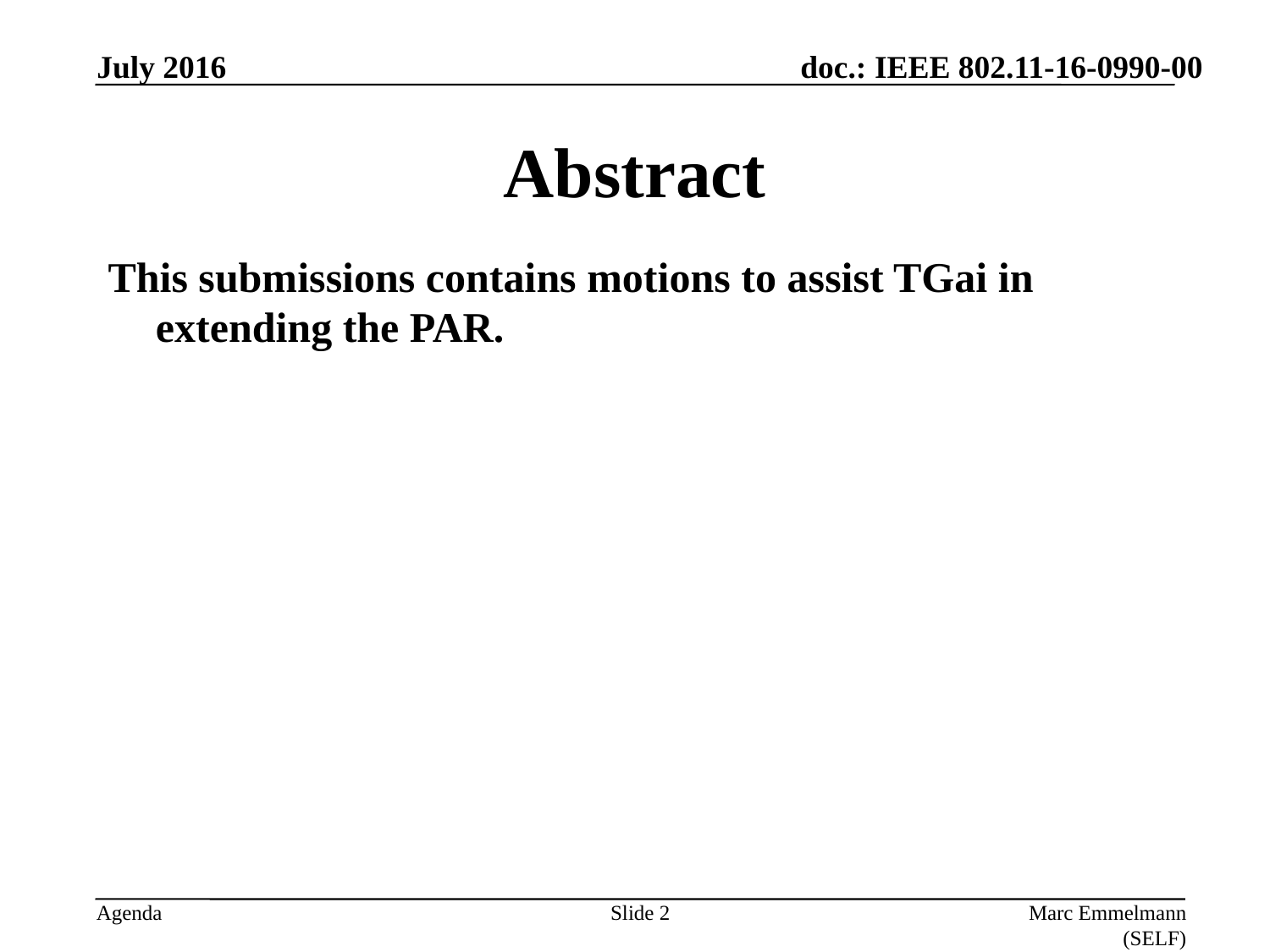

July 2016
# Abstract
This submissions contains motions to assist TGai in extending the PAR.

Slide 2
Marc Emmelmann (SELF)